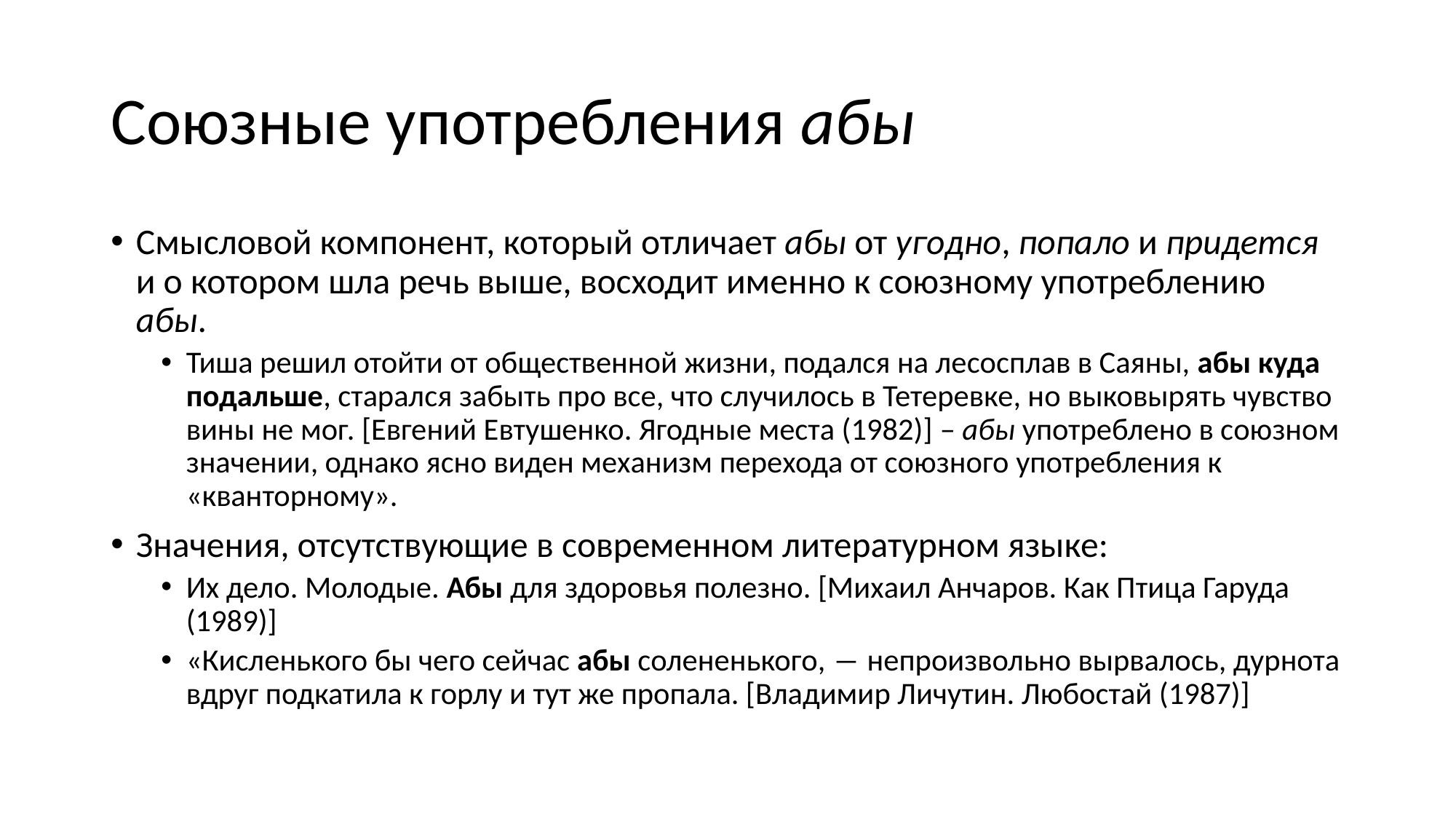

# Союзные употребления абы
Смысловой компонент, который отличает абы от угодно, попало и придется и о котором шла речь выше, восходит именно к союзному употреблению абы.
Тиша решил отойти от общественной жизни, подался на лесосплав в Саяны, абы куда подальше, старался забыть про все, что случилось в Тетеревке, но выковырять чувство вины не мог. [Евгений Евтушенко. Ягодные места (1982)] – абы употреблено в союзном значении, однако ясно виден механизм перехода от союзного употребления к «кванторному».
Значения, отсутствующие в современном литературном языке:
Их дело. Молодые. Абы для здоровья полезно. [Михаил Анчаров. Как Птица Гаруда (1989)]
«Кисленького бы чего сейчас абы солененького, ― непроизвольно вырвалось, дурнота вдруг подкатила к горлу и тут же пропала. [Владимир Личутин. Любостай (1987)]